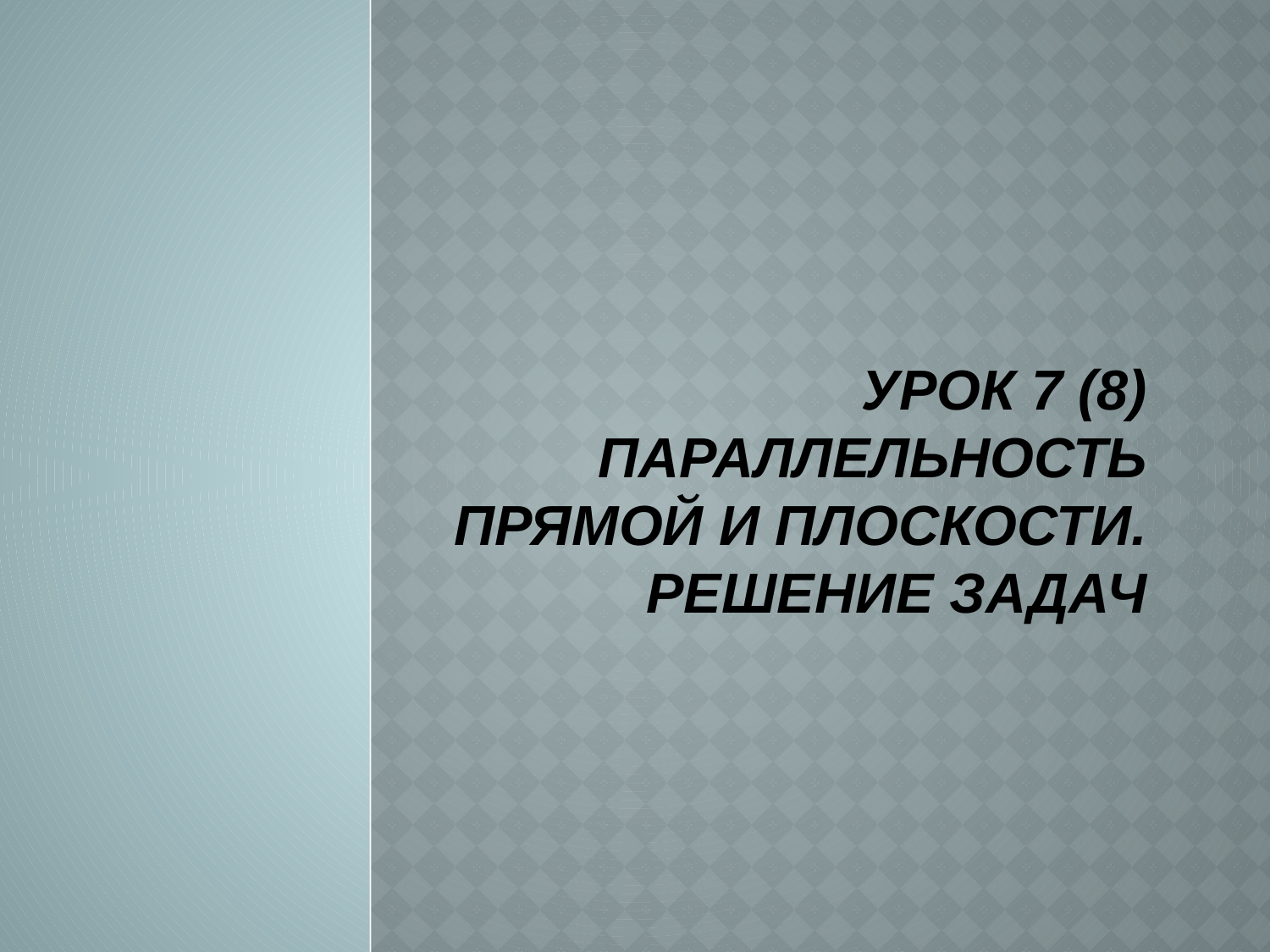

# Урок 7 (8) Параллельность прямой и плоскости. Решение задач